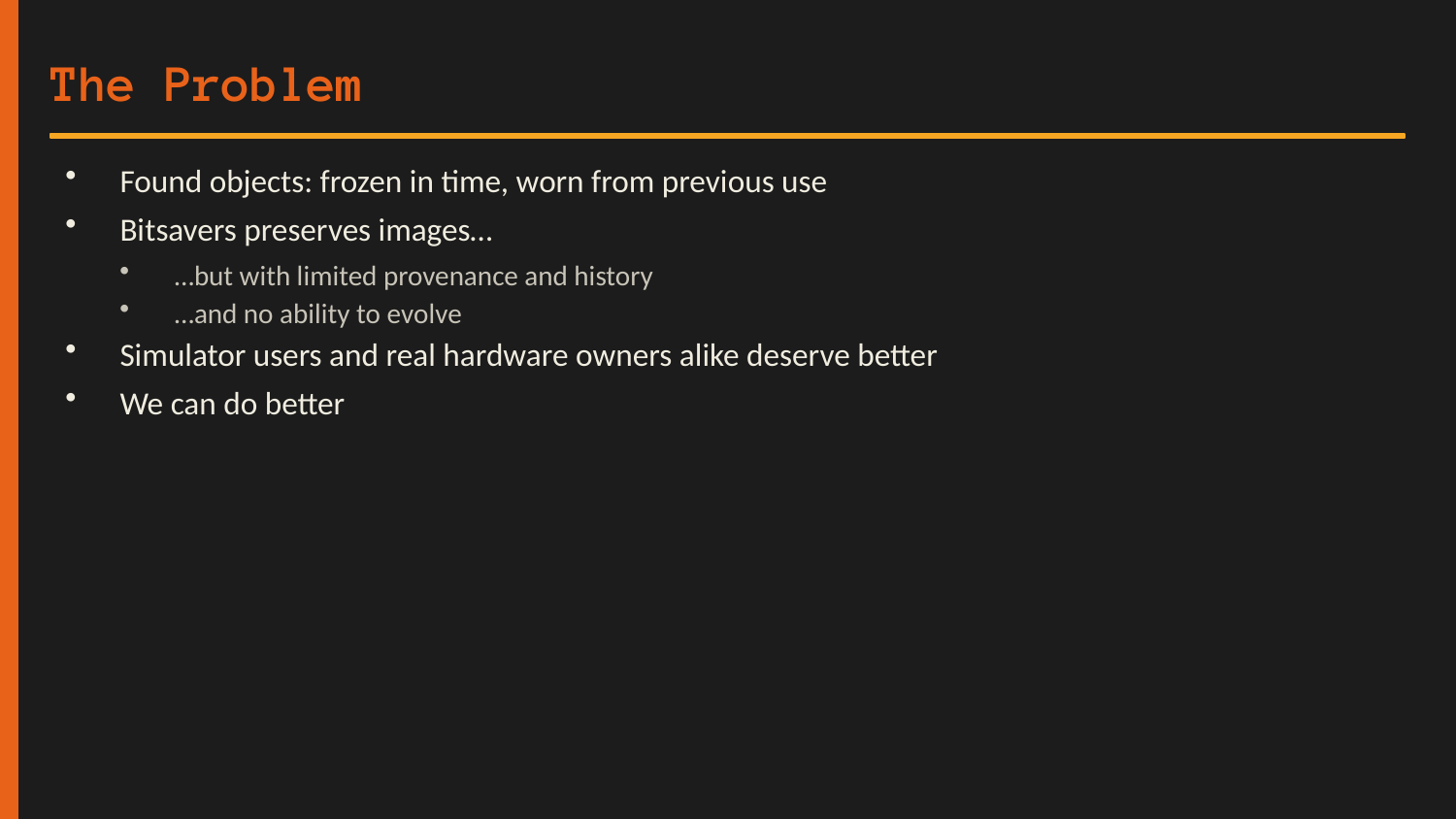

The Problem

Found objects: frozen in time, worn from previous use
Bitsavers preserves images…
…but with limited provenance and history
…and no ability to evolve
Simulator users and real hardware owners alike deserve better
We can do better